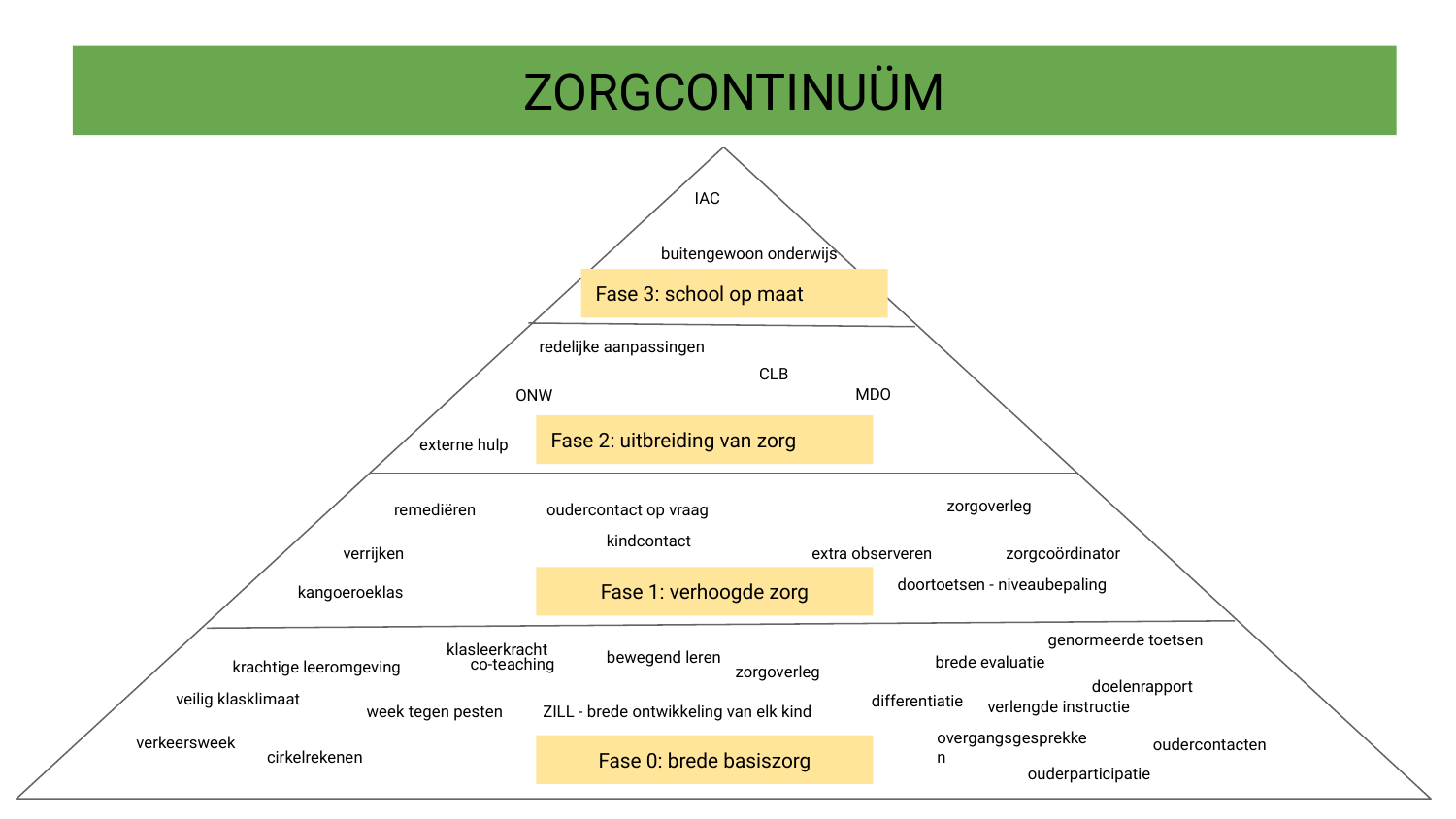

ZORGCONTINUÜM

IAC
buitengewoon onderwijs
Fase 3: school op maat
redelijke aanpassingen
CLB
MDO
ONW
Fase 2: uitbreiding van zorg
externe hulp
zorgoverleg
remediëren
oudercontact op vraag
kindcontact
zorgcoördinator
verrijken
extra observeren
doortoetsen - niveaubepaling
Fase 1: verhoogde zorg
kangoeroeklas
genormeerde toetsen
klasleerkracht
bewegend leren
brede evaluatie
co-teaching
krachtige leeromgeving
zorgoverleg
doelenrapport
veilig klasklimaat
differentiatie
verlengde instructie
week tegen pesten
ZILL - brede ontwikkeling van elk kind
overgangsgesprekken
verkeersweek
oudercontacten
Fase 0: brede basiszorg
cirkelrekenen
ouderparticipatie